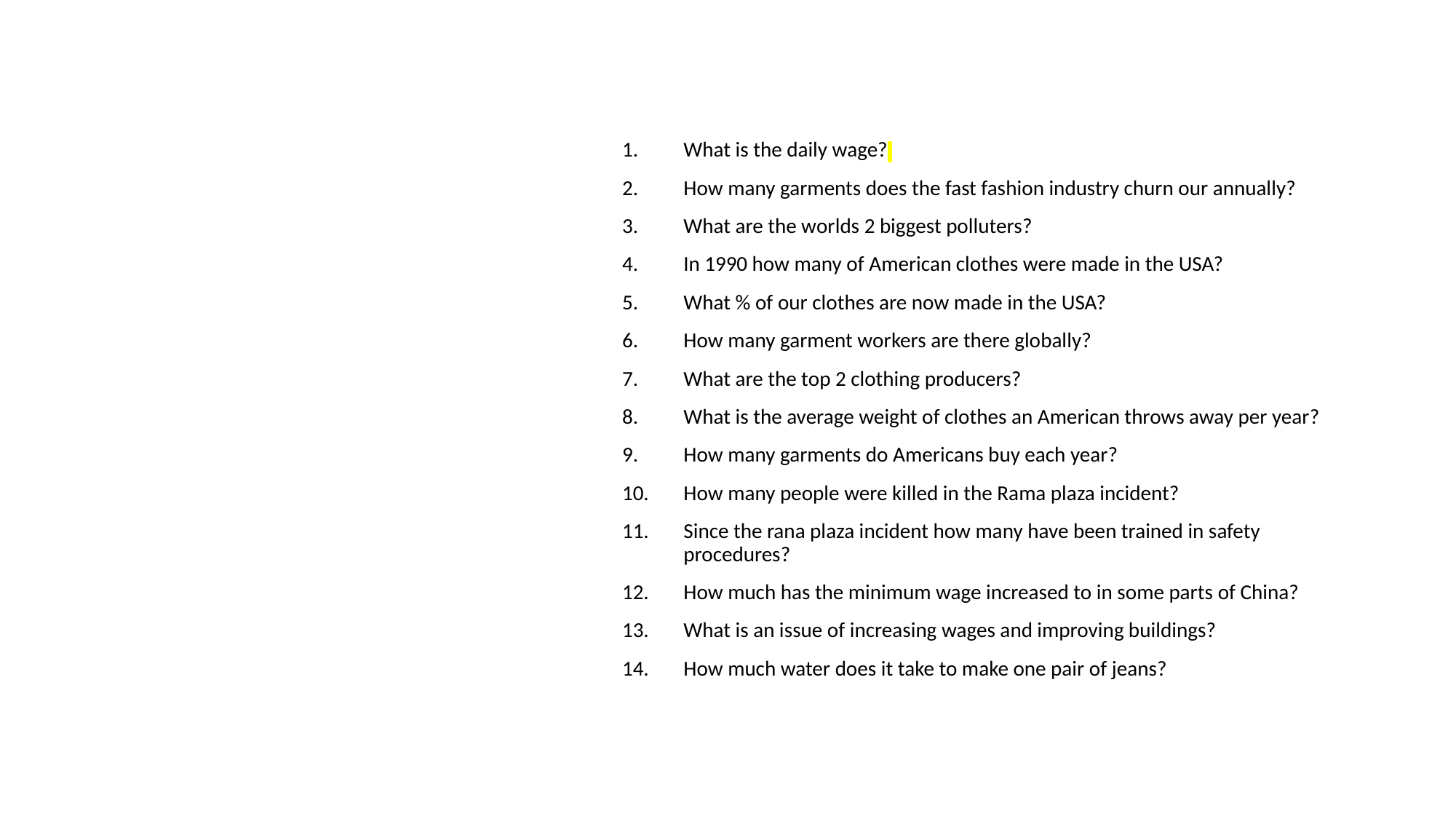

What is the daily wage?
How many garments does the fast fashion industry churn our annually?
What are the worlds 2 biggest polluters?
In 1990 how many of American clothes were made in the USA?
What % of our clothes are now made in the USA?
How many garment workers are there globally?
What are the top 2 clothing producers?
What is the average weight of clothes an American throws away per year?
How many garments do Americans buy each year?
How many people were killed in the Rama plaza incident?
Since the rana plaza incident how many have been trained in safety procedures?
How much has the minimum wage increased to in some parts of China?
What is an issue of increasing wages and improving buildings?
How much water does it take to make one pair of jeans?
# Information race questions